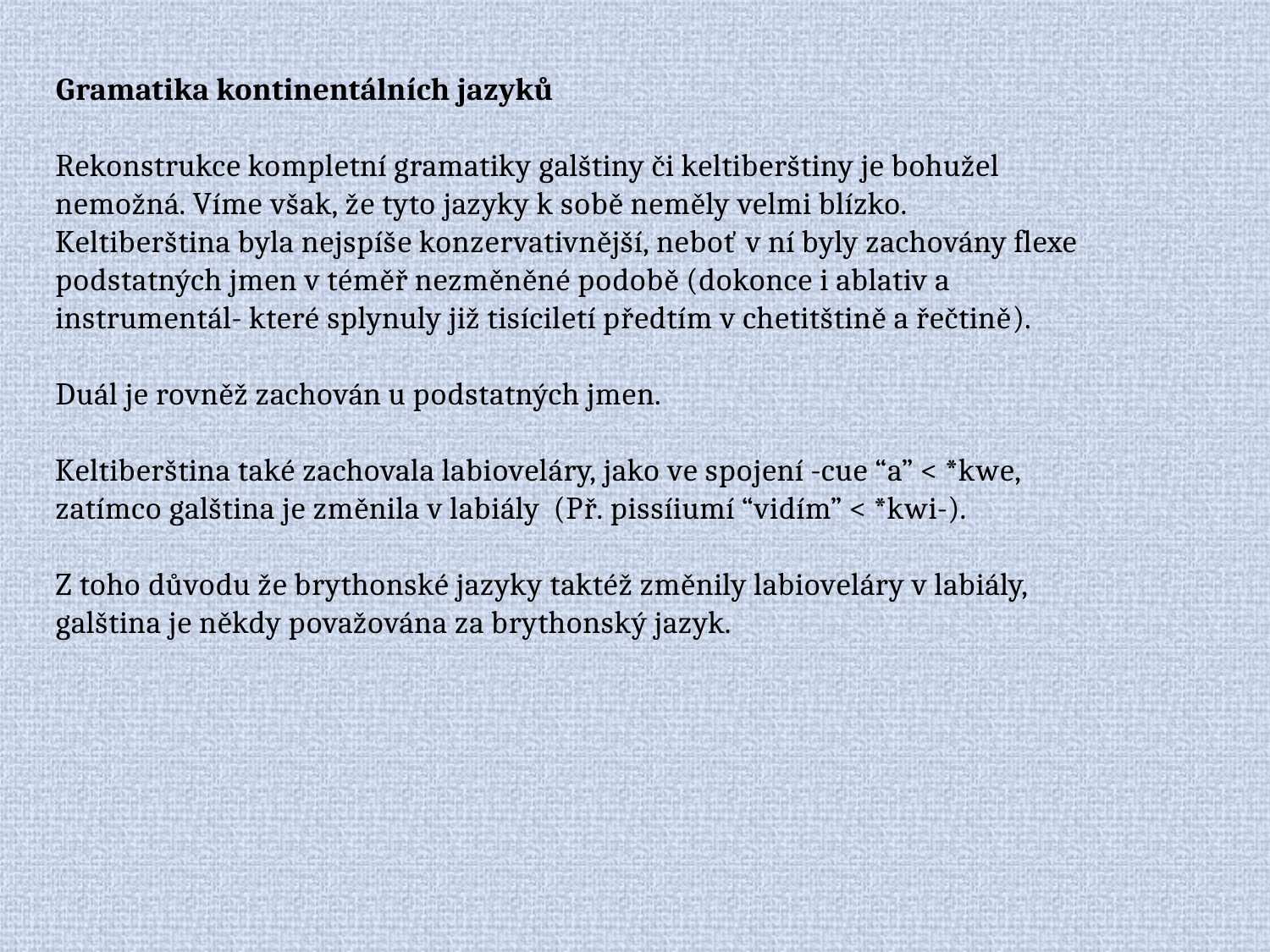

Gramatika kontinentálních jazyků

Rekonstrukce kompletní gramatiky galštiny či keltiberštiny je bohužel nemožná. Víme však, že tyto jazyky k sobě neměly velmi blízko.  Keltiberština byla nejspíše konzervativnější, neboť v ní byly zachovány flexe podstatných jmen v téměř nezměněné podobě (dokonce i ablativ a instrumentál- které splynuly již tisíciletí předtím v chetitštině a řečtině).

Duál je rovněž zachován u podstatných jmen.

Keltiberština také zachovala labioveláry, jako ve spojení -cue “a” < *kwe, zatímco galština je změnila v labiály  (Př. pissíiumí “vidím” < *kwi-).

Z toho důvodu že brythonské jazyky taktéž změnily labioveláry v labiály, galština je někdy považována za brythonský jazyk.